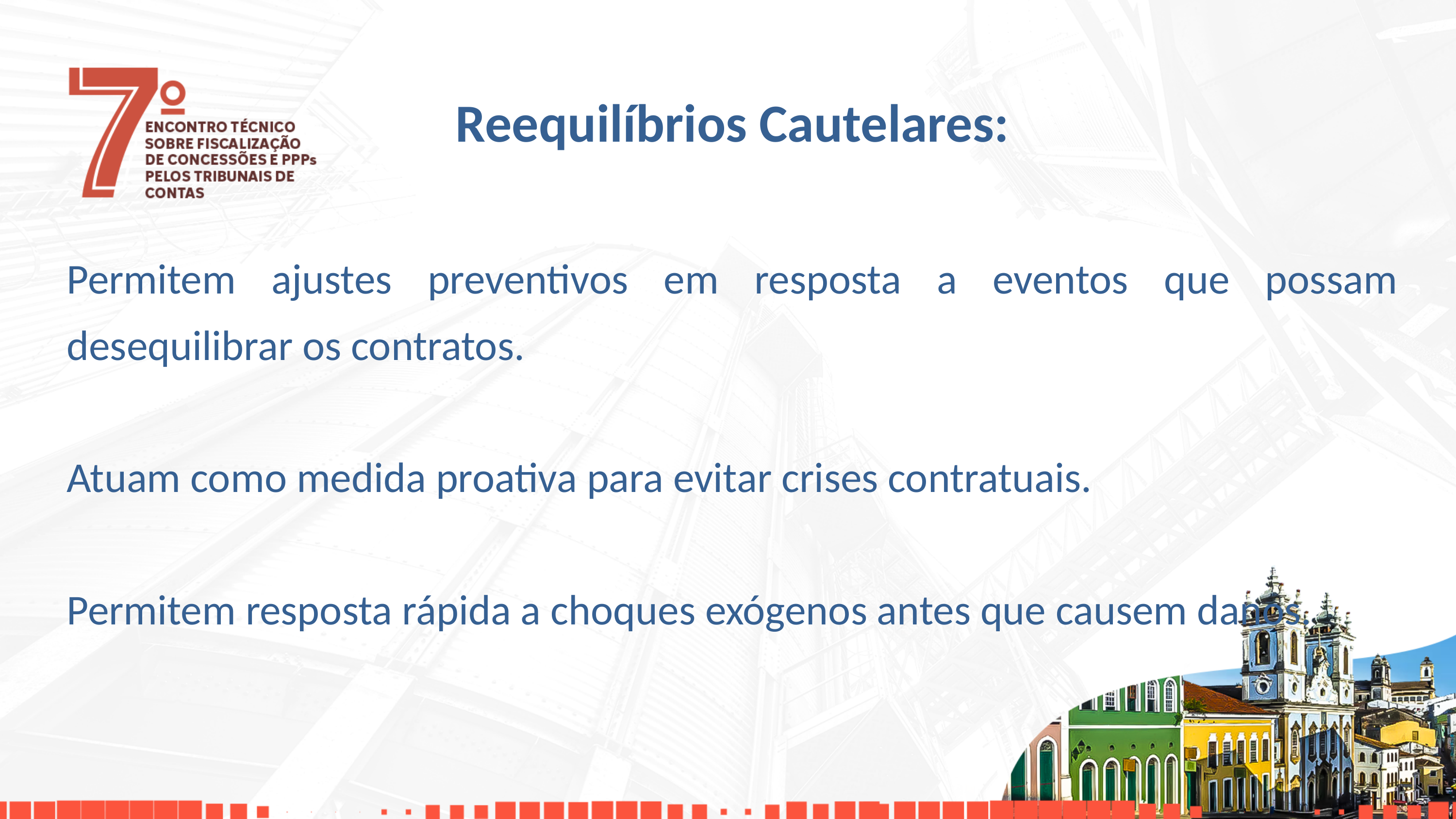

Reequilíbrios Cautelares:

Permitem ajustes preventivos em resposta a eventos que possam desequilibrar os contratos.

Atuam como medida proativa para evitar crises contratuais.

Permitem resposta rápida a choques exógenos antes que causem danos.